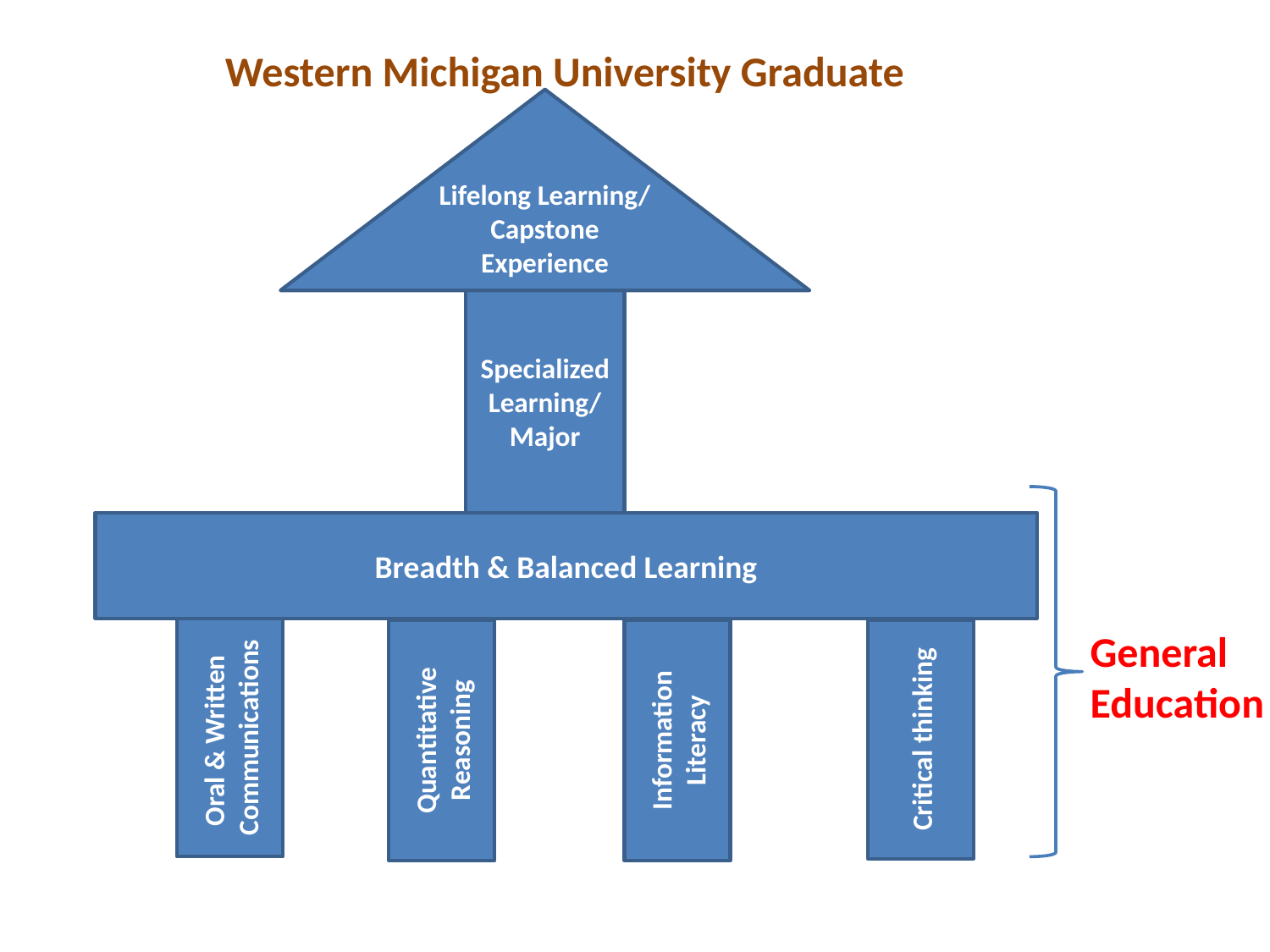

Western Michigan University Graduate
Lifelong Learning/
Capstone Experience
Specialized Learning/
Major

Breadth & Balanced Learning
Oral & Written
Communications
General
Education
Quantitative Reasoning
Information Literacy
Critical thinking